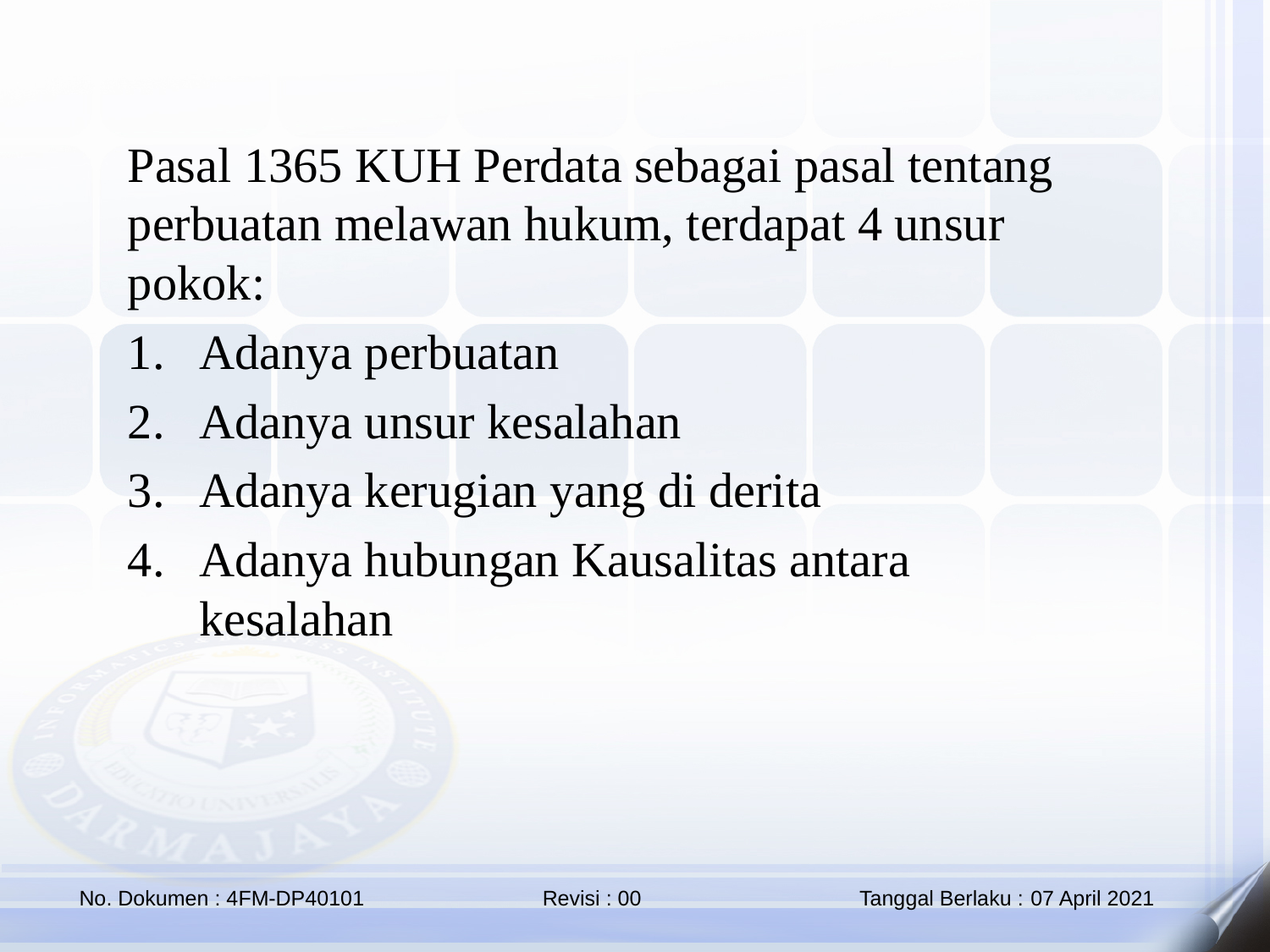

Pasal 1365 KUH Perdata sebagai pasal tentang perbuatan melawan hukum, terdapat 4 unsur pokok:
Adanya perbuatan
Adanya unsur kesalahan
Adanya kerugian yang di derita
Adanya hubungan Kausalitas antara kesalahan